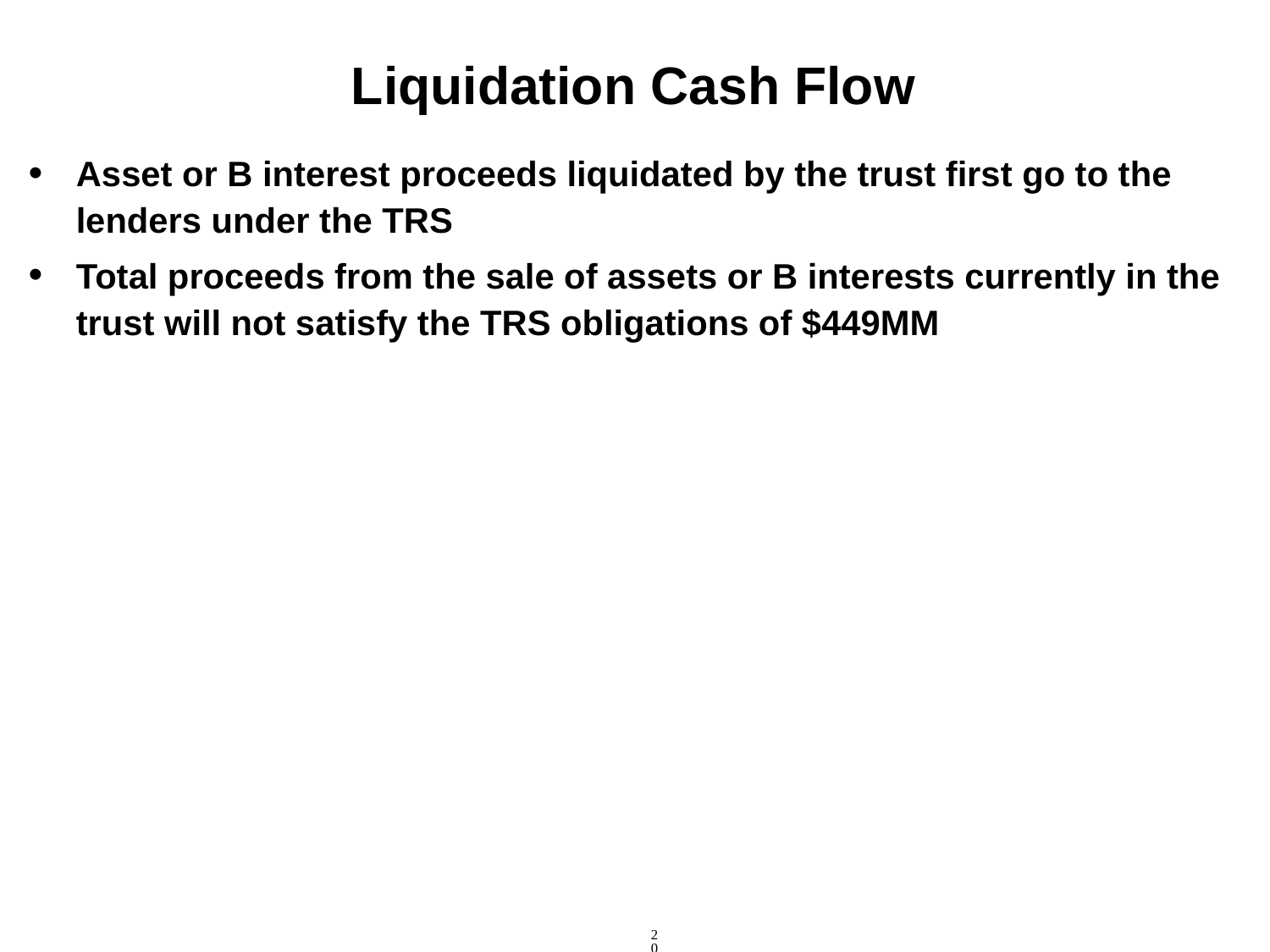

20
# Liquidation Cash Flow
Asset or B interest proceeds liquidated by the trust first go to the lenders under the TRS
Total proceeds from the sale of assets or B interests currently in the trust will not satisfy the TRS obligations of $449MM